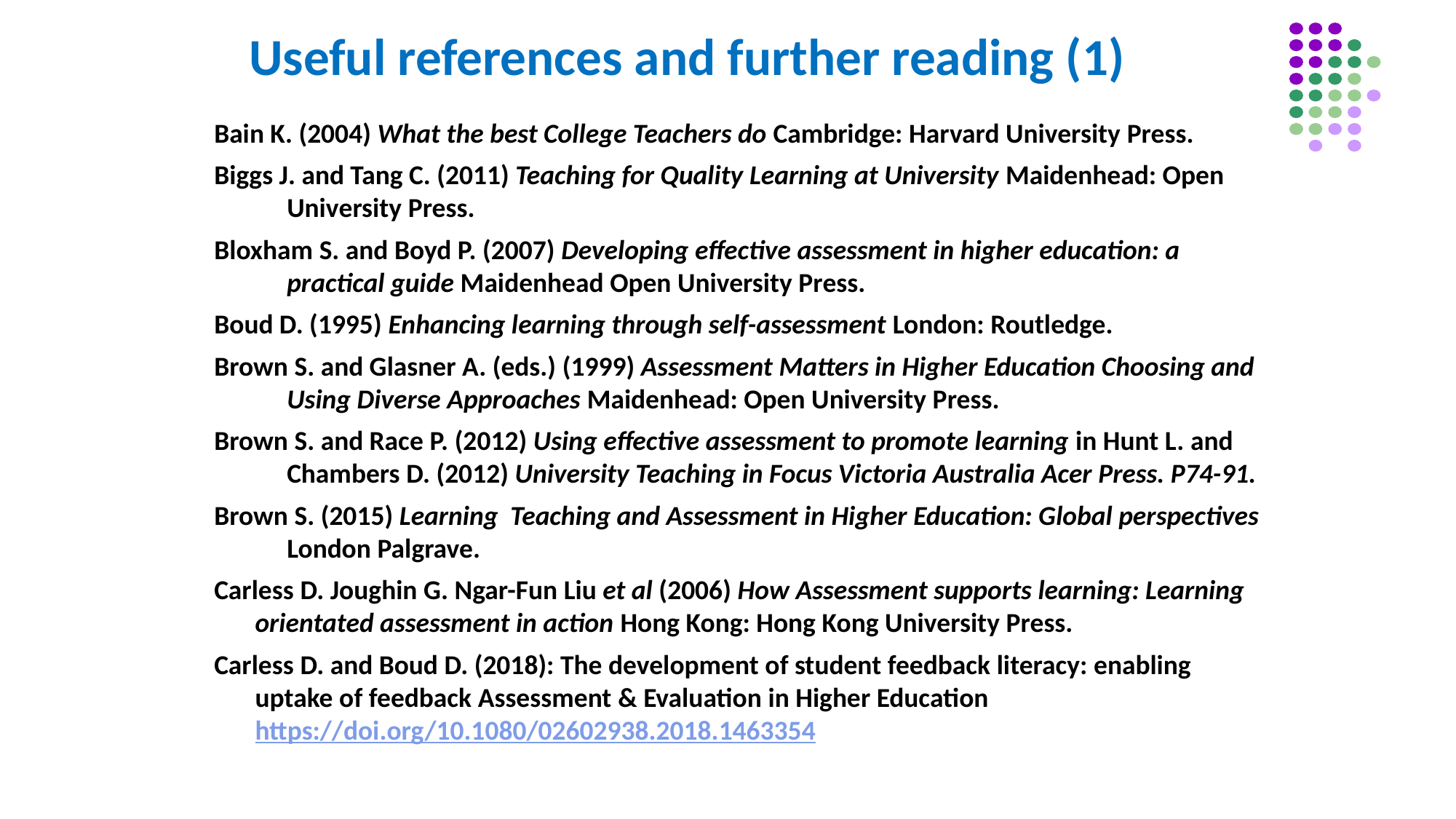

# Useful references and further reading (1)
Bain K. (2004) What the best College Teachers do Cambridge: Harvard University Press.
Biggs J. and Tang C. (2011) Teaching for Quality Learning at University Maidenhead: Open University Press.
Bloxham S. and Boyd P. (2007) Developing effective assessment in higher education: a practical guide Maidenhead Open University Press.
Boud D. (1995) Enhancing learning through self-assessment London: Routledge.
Brown S. and Glasner A. (eds.) (1999) Assessment Matters in Higher Education Choosing and Using Diverse Approaches Maidenhead: Open University Press.
Brown S. and Race P. (2012) Using effective assessment to promote learning in Hunt L. and Chambers D. (2012) University Teaching in Focus Victoria Australia Acer Press. P74-91.
Brown S. (2015) Learning  Teaching and Assessment in Higher Education: Global perspectives London Palgrave.
Carless D. Joughin G. Ngar-Fun Liu et al (2006) How Assessment supports learning: Learning orientated assessment in action Hong Kong: Hong Kong University Press.
Carless D. and Boud D. (2018): The development of student feedback literacy: enabling uptake of feedback Assessment & Evaluation in Higher Education https://doi.org/10.1080/02602938.2018.1463354